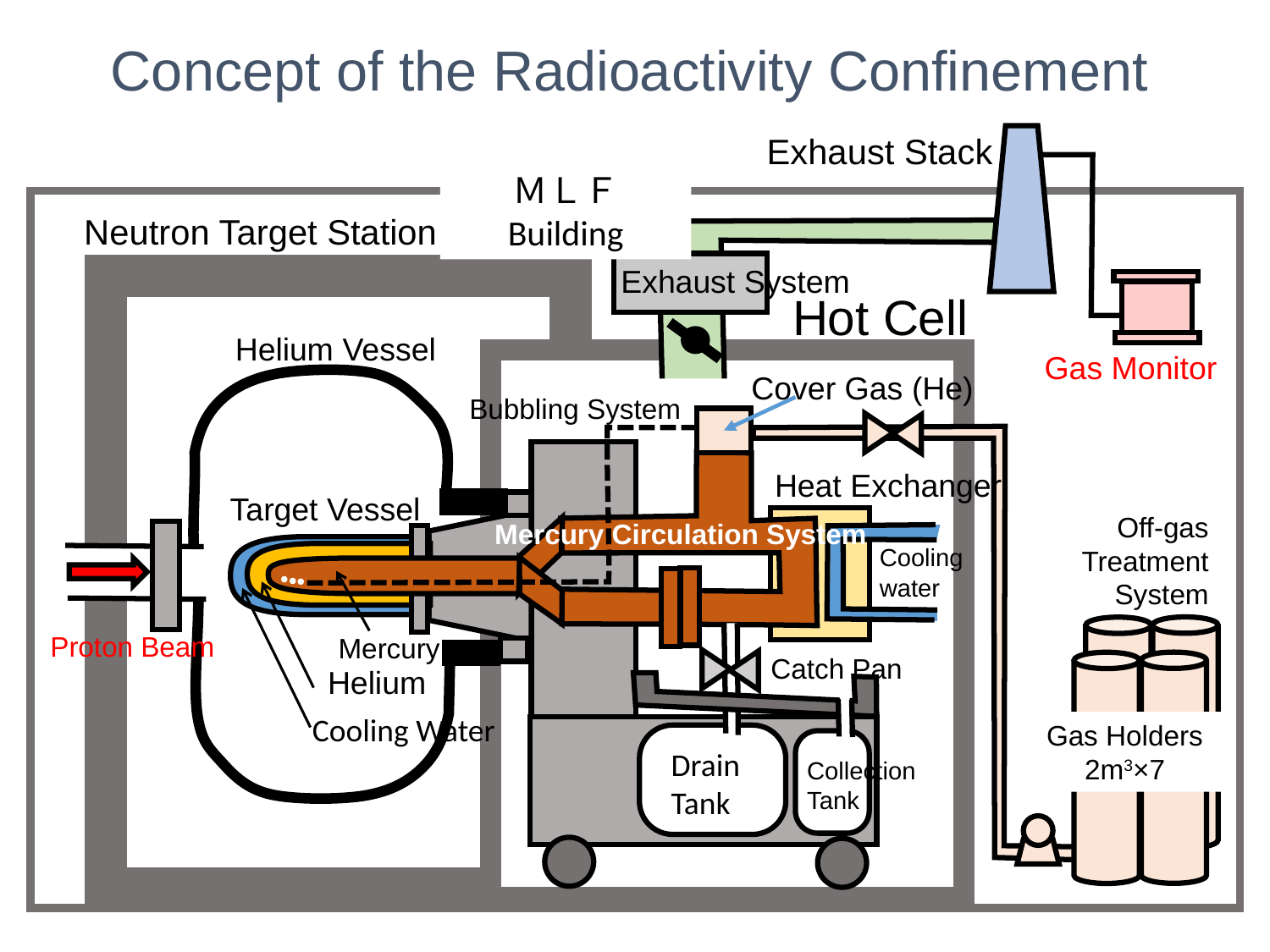

# Concept of the Radioactivity Confinement
Exhaust Stack

ＭＬＦ Building

Neutron Target Station

Exhaust System

Hot Cell

Helium Vessel

Gas Monitor

Cover Gas (He)

Bubbling System

Heat Exchanger
Target Vessel

Off-gas Treatment System

Mercury Circulation System

Cooling water

Proton Beam

Mercury

Catch Pan

Helium

Cooling Water
Gas Holders
2m3×7

Drain Tank
Collection Tank